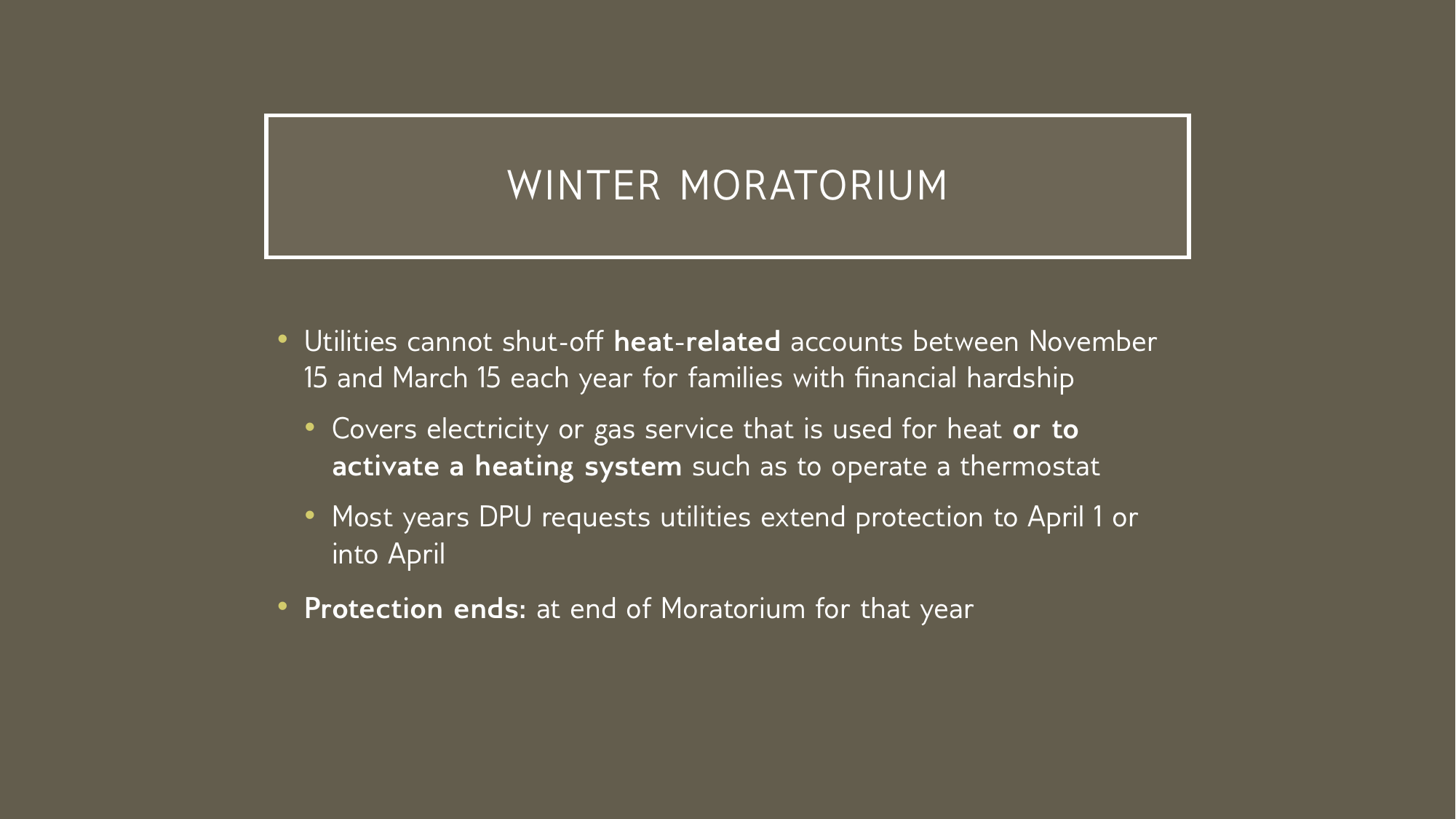

# Winter Moratorium
Utilities cannot shut-off heat-related accounts between November 15 and March 15 each year for families with financial hardship
Covers electricity or gas service that is used for heat or to activate a heating system such as to operate a thermostat
Most years DPU requests utilities extend protection to April 1 or into April
Protection ends: at end of Moratorium for that year